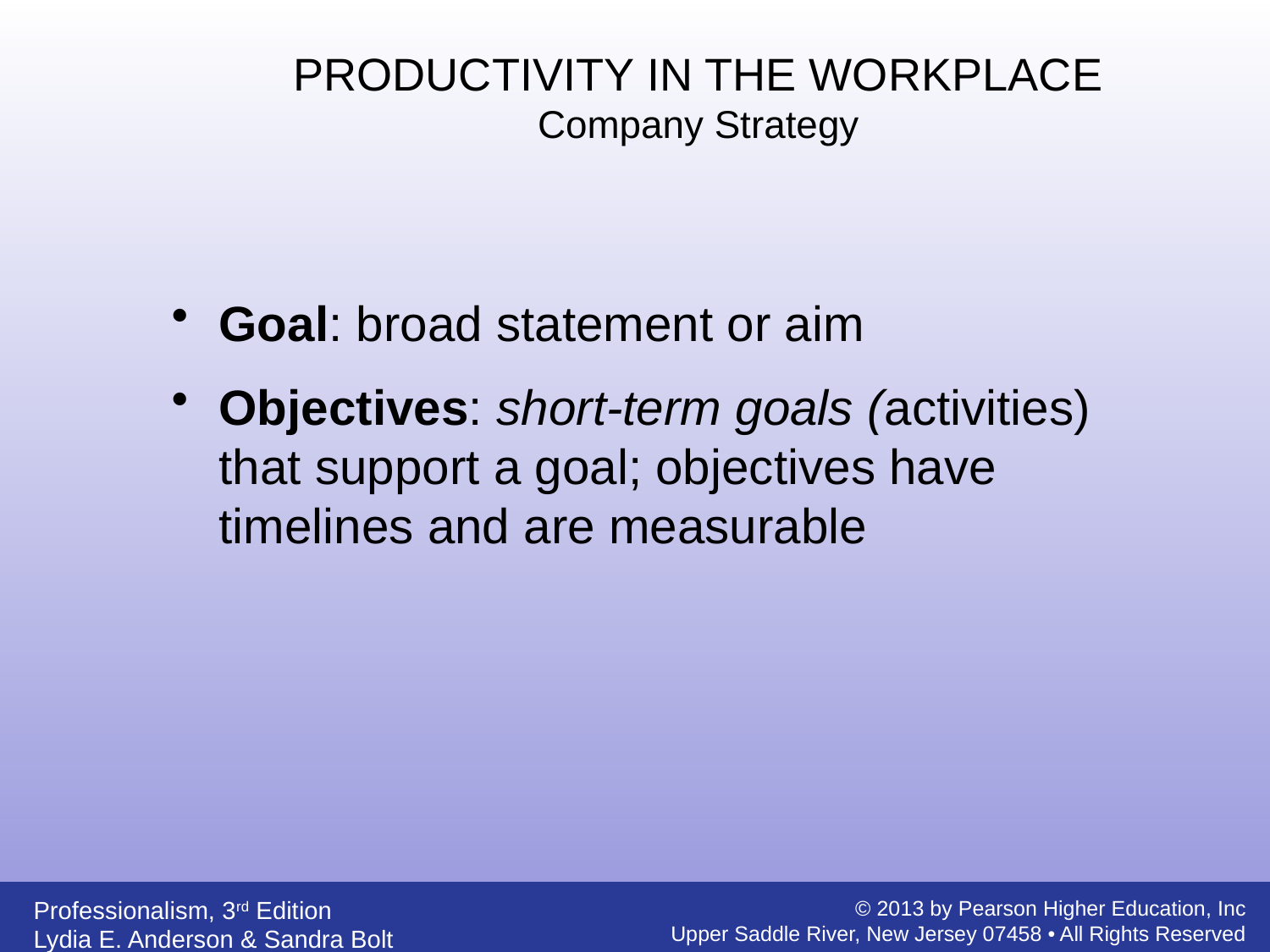

PRODUCTIVITY IN THE WORKPLACE
Company Strategy
Goal: broad statement or aim
Objectives: short-term goals (activities) that support a goal; objectives have timelines and are measurable